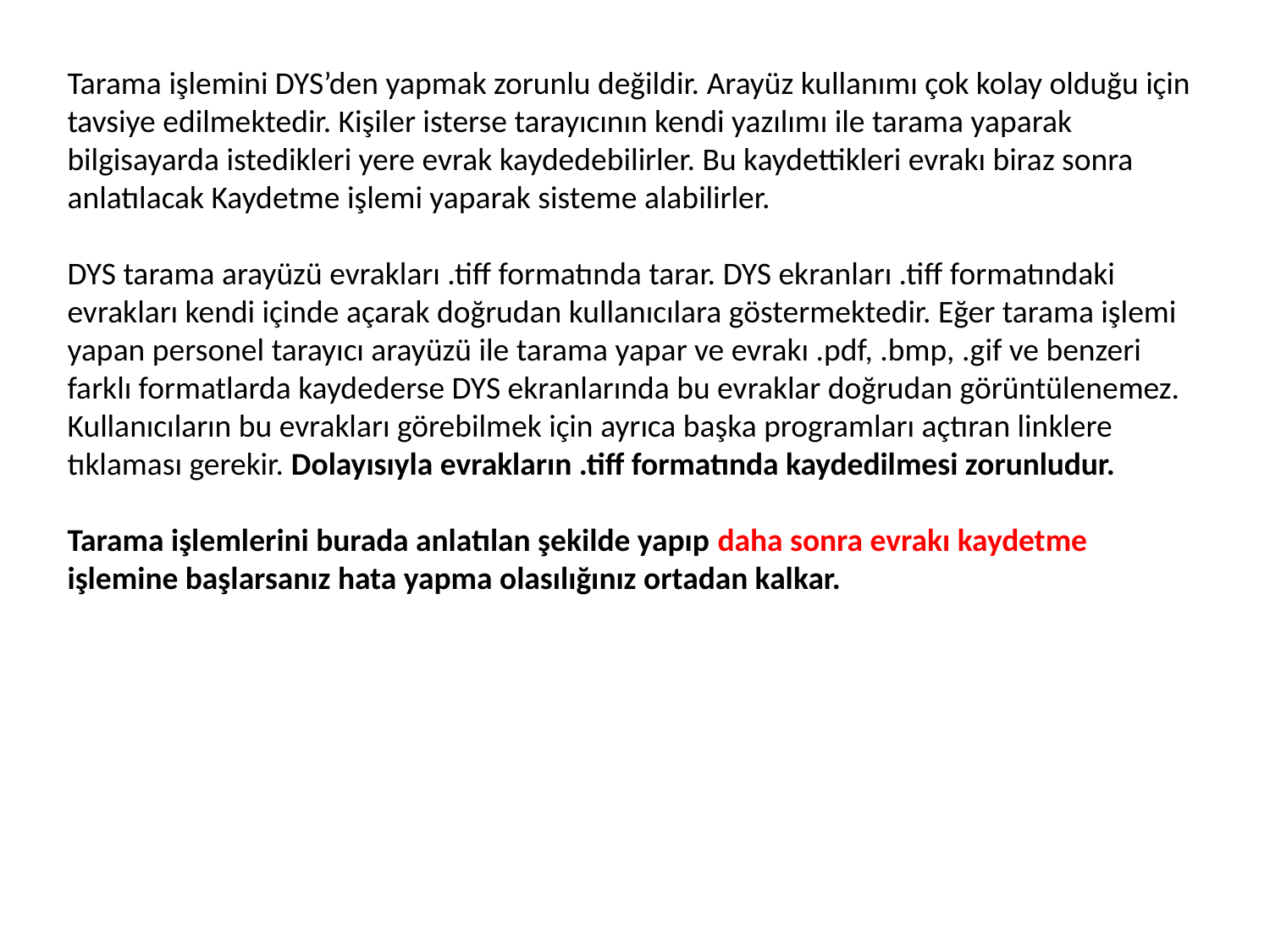

Tarama işlemini DYS’den yapmak zorunlu değildir. Arayüz kullanımı çok kolay olduğu için tavsiye edilmektedir. Kişiler isterse tarayıcının kendi yazılımı ile tarama yaparak bilgisayarda istedikleri yere evrak kaydedebilirler. Bu kaydettikleri evrakı biraz sonra anlatılacak Kaydetme işlemi yaparak sisteme alabilirler.

DYS tarama arayüzü evrakları .tiff formatında tarar. DYS ekranları .tiff formatındaki evrakları kendi içinde açarak doğrudan kullanıcılara göstermektedir. Eğer tarama işlemi yapan personel tarayıcı arayüzü ile tarama yapar ve evrakı .pdf, .bmp, .gif ve benzeri farklı formatlarda kaydederse DYS ekranlarında bu evraklar doğrudan görüntülenemez. Kullanıcıların bu evrakları görebilmek için ayrıca başka programları açtıran linklere tıklaması gerekir. Dolayısıyla evrakların .tiff formatında kaydedilmesi zorunludur.

Tarama işlemlerini burada anlatılan şekilde yapıp daha sonra evrakı kaydetme işlemine başlarsanız hata yapma olasılığınız ortadan kalkar.